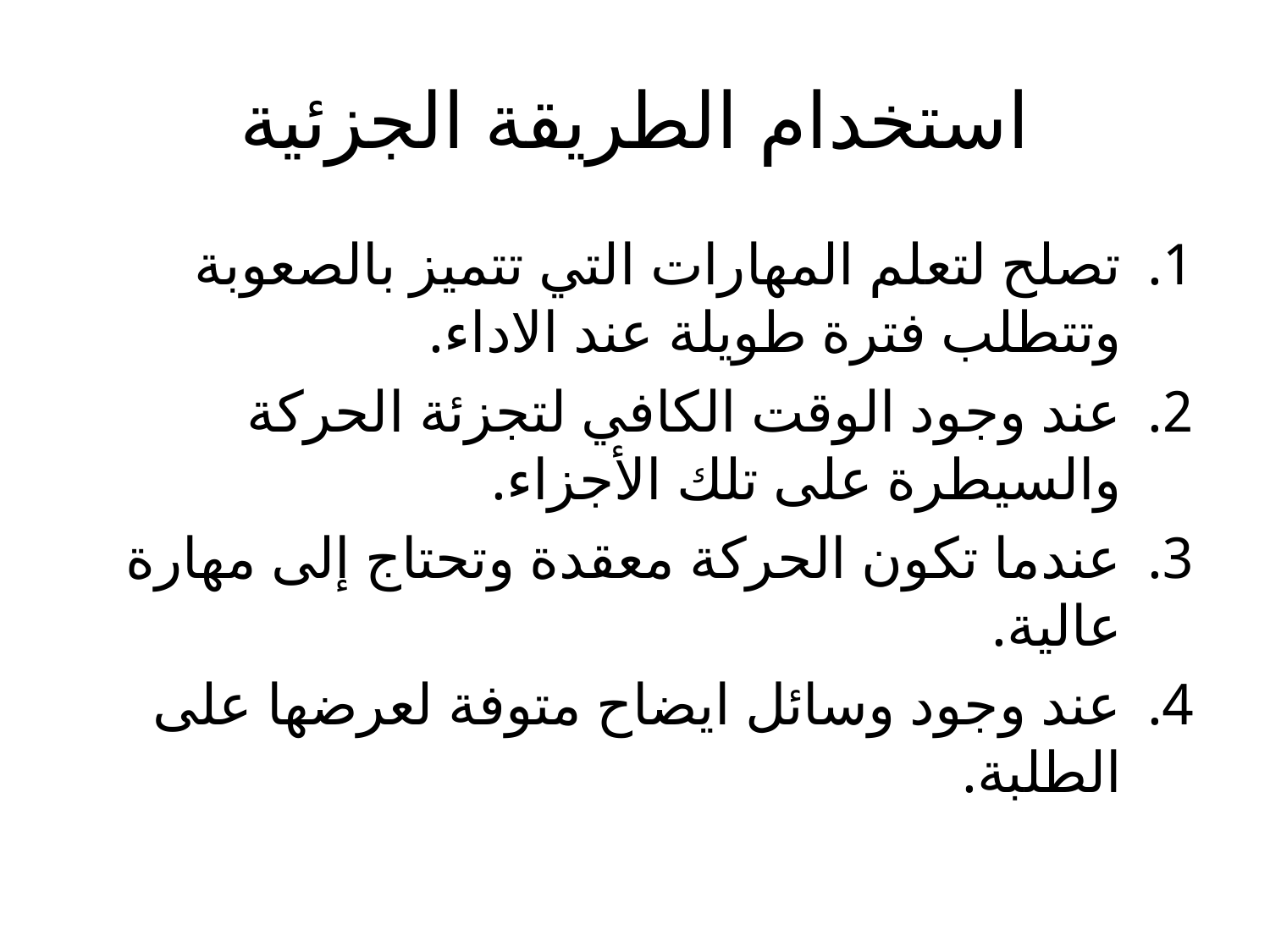

# استخدام الطريقة الجزئية
تصلح لتعلم المهارات التي تتميز بالصعوبة وتتطلب فترة طويلة عند الاداء.
عند وجود الوقت الكافي لتجزئة الحركة والسيطرة على تلك الأجزاء.
عندما تكون الحركة معقدة وتحتاج إلى مهارة عالية.
عند وجود وسائل ايضاح متوفة لعرضها على الطلبة.